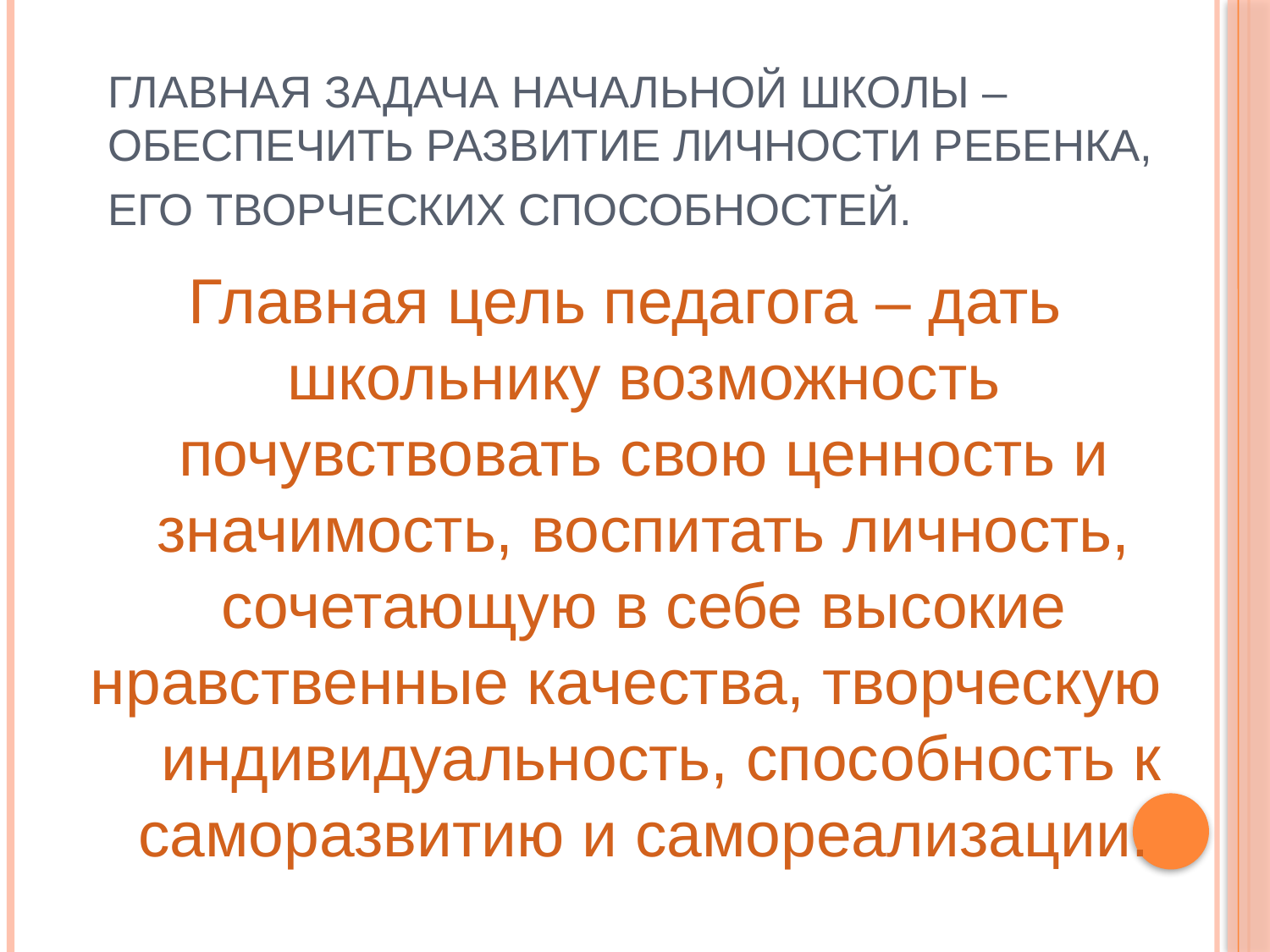

# Главная задача начальной школы – обеспечить развитие личности ребенка, его творческих способностей.
Главная цель педагога – дать школьнику возможность почувствовать свою ценность и значимость, воспитать личность, сочетающую в себе высокие нравственные качества, творческую     индивидуальность, способность к саморазвитию и самореализации.